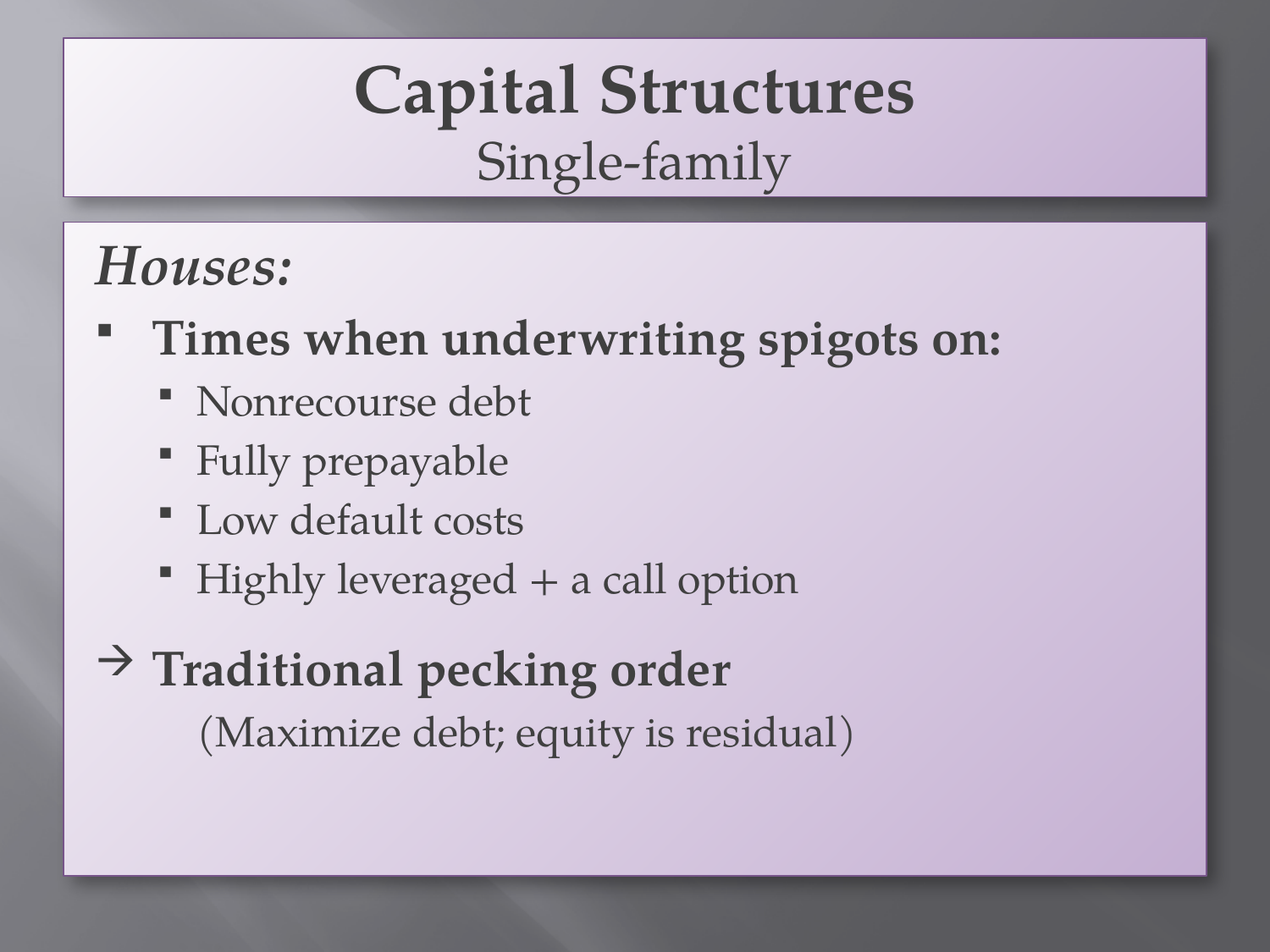

# Capital Structures Single-family
Houses:
Times when underwriting spigots on:
Nonrecourse debt
Fully prepayable
Low default costs
Highly leveraged + a call option

Traditional pecking order
	(Maximize debt; equity is residual)